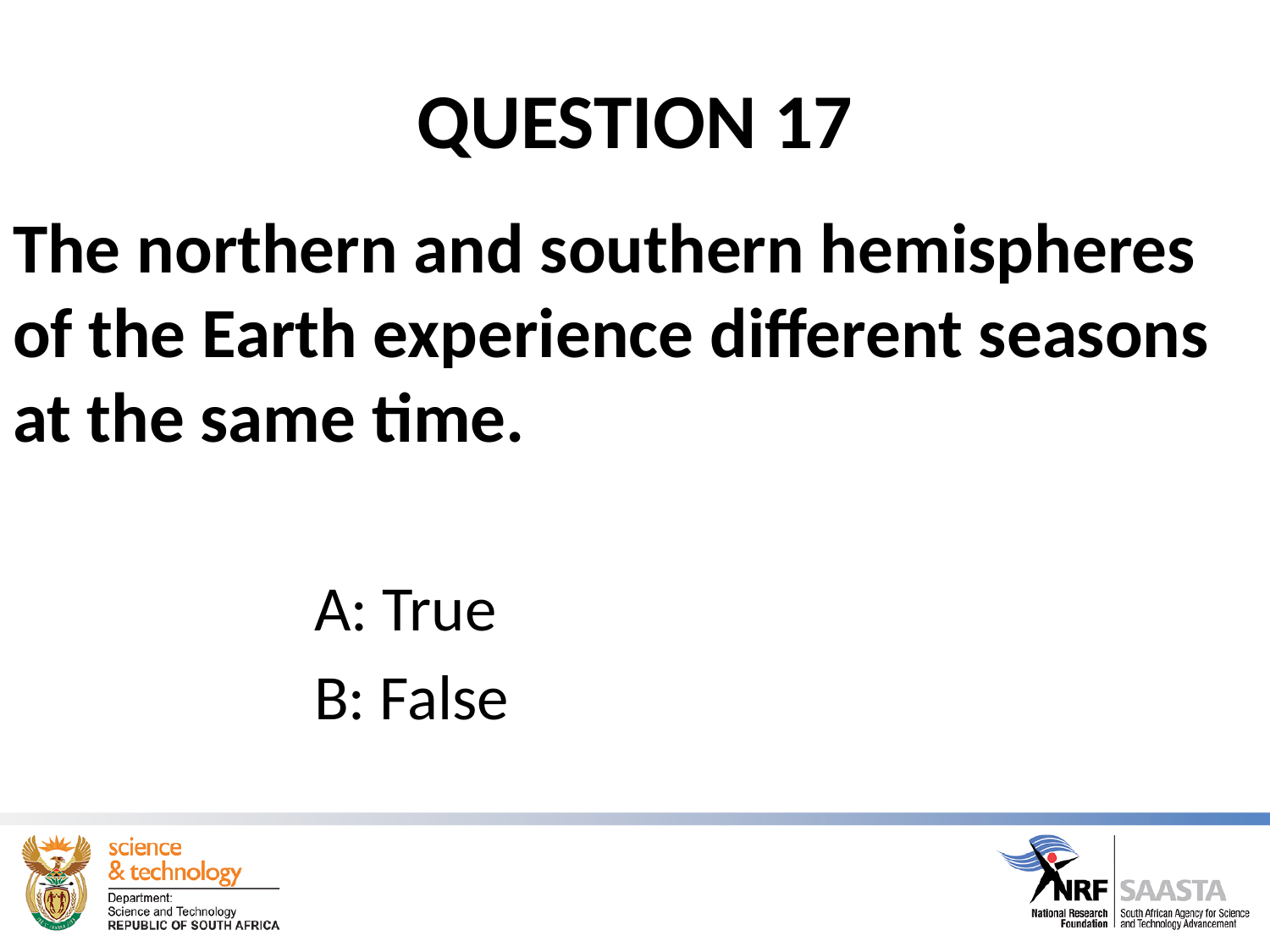

# QUESTION 17
The northern and southern hemispheres of the Earth experience different seasons at the same time.

	A: True
 	B: False